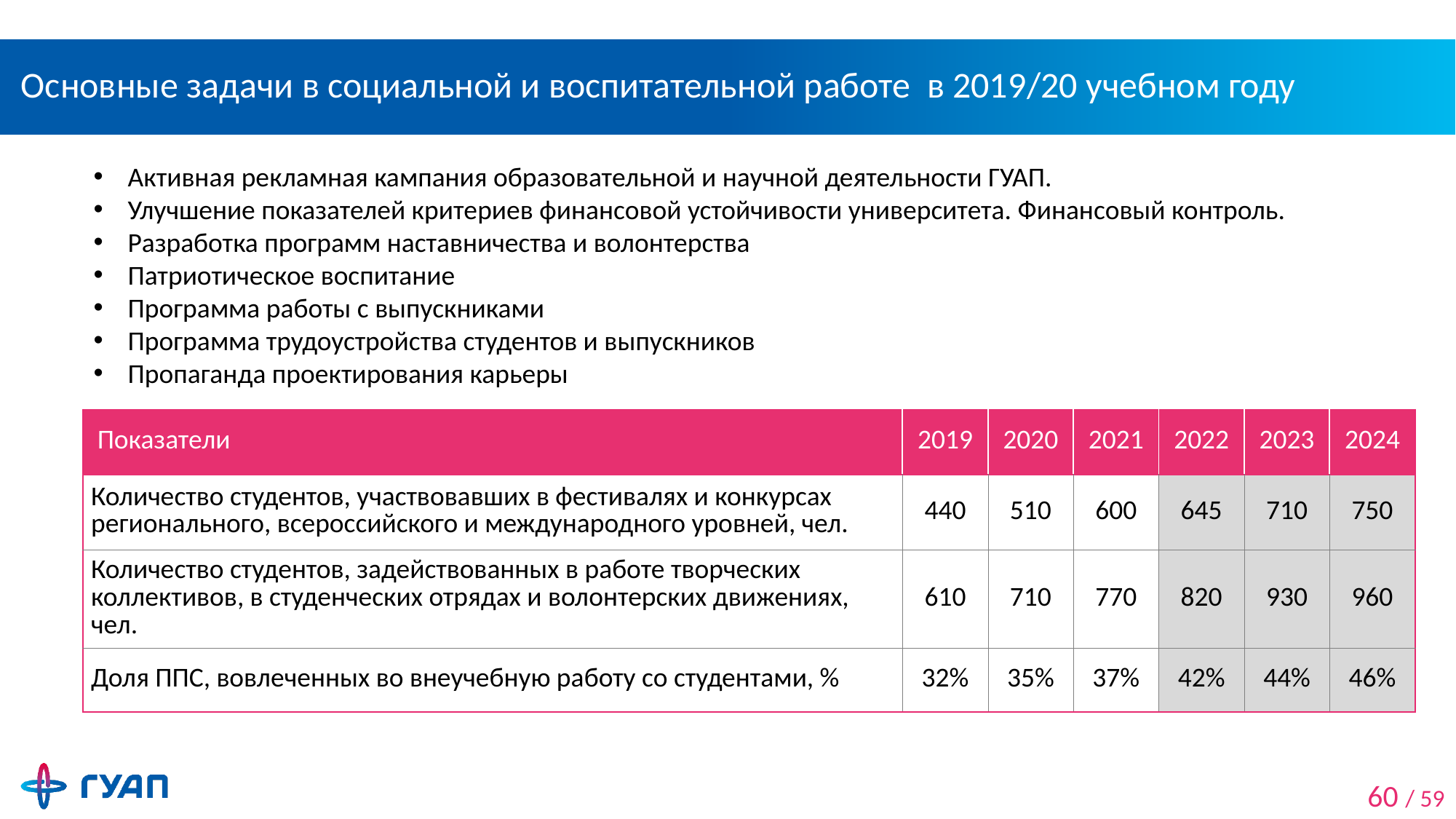

# Основные задачи в социальной и воспитательной работе  в 2019/20 учебном году
Активная рекламная кампания образовательной и научной деятельности ГУАП.
Улучшение показателей критериев финансовой устойчивости университета. Финансовый контроль.
Разработка программ наставничества и волонтерства
Патриотическое воспитание
Программа работы с выпускниками
Программа трудоустройства студентов и выпускников
Пропаганда проектирования карьеры
| Показатели | 2019 | 2020 | 2021 | 2022 | 2023 | 2024 |
| --- | --- | --- | --- | --- | --- | --- |
| Количество студентов, участвовавших в фестивалях и конкурсах регионального, всероссийского и международного уровней, чел. | 440 | 510 | 600 | 645 | 710 | 750 |
| Количество студентов, задействованных в работе творческих коллективов, в студенческих отрядах и волонтерских движениях, чел. | 610 | 710 | 770 | 820 | 930 | 960 |
| Доля ППС, вовлеченных во внеучебную работу со студентами, % | 32% | 35% | 37% | 42% | 44% | 46% |